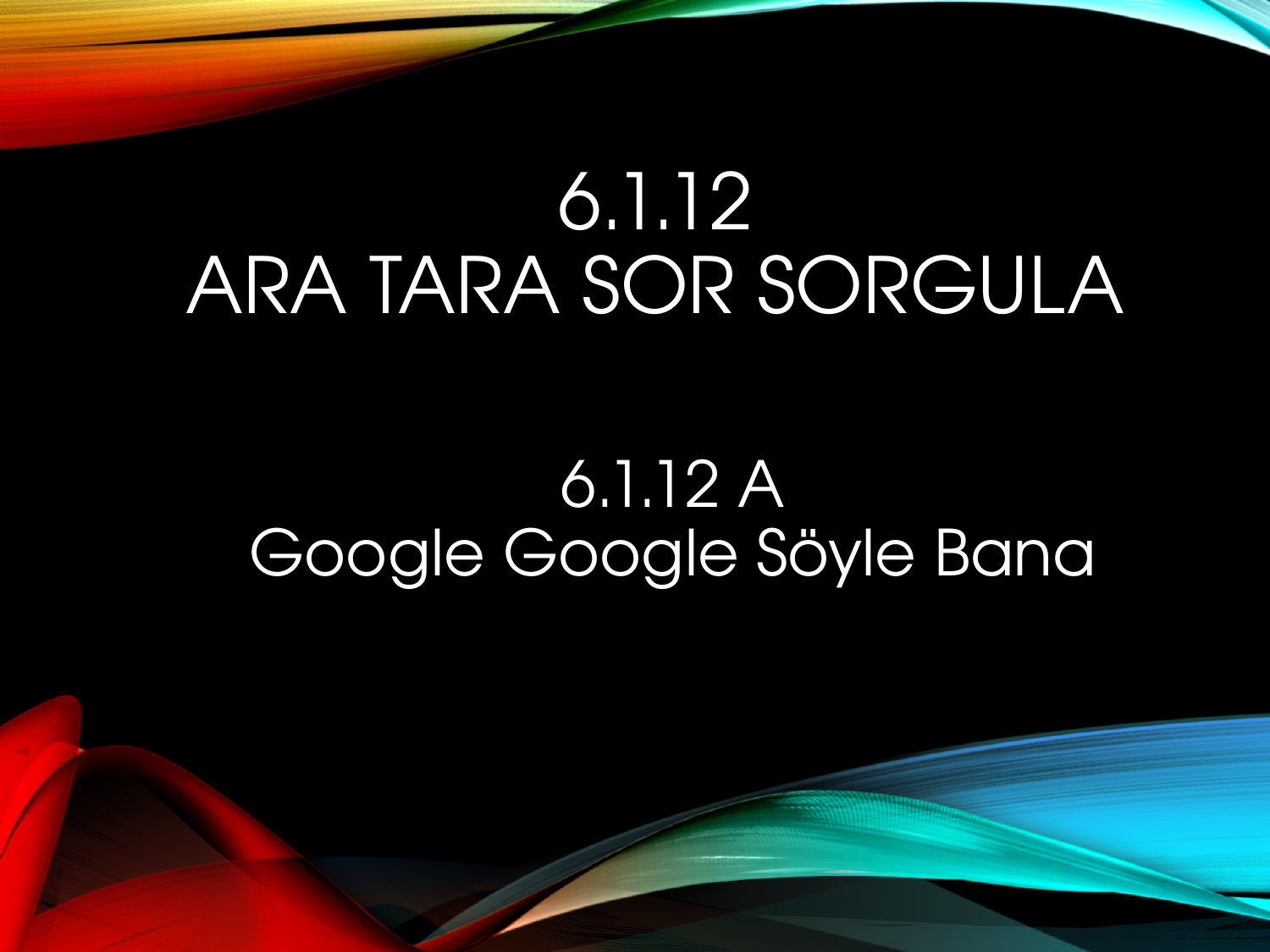

# 6.1.12 ARA TARA SOR SORGULA
6.1.12 A
Google Google Söyle Bana